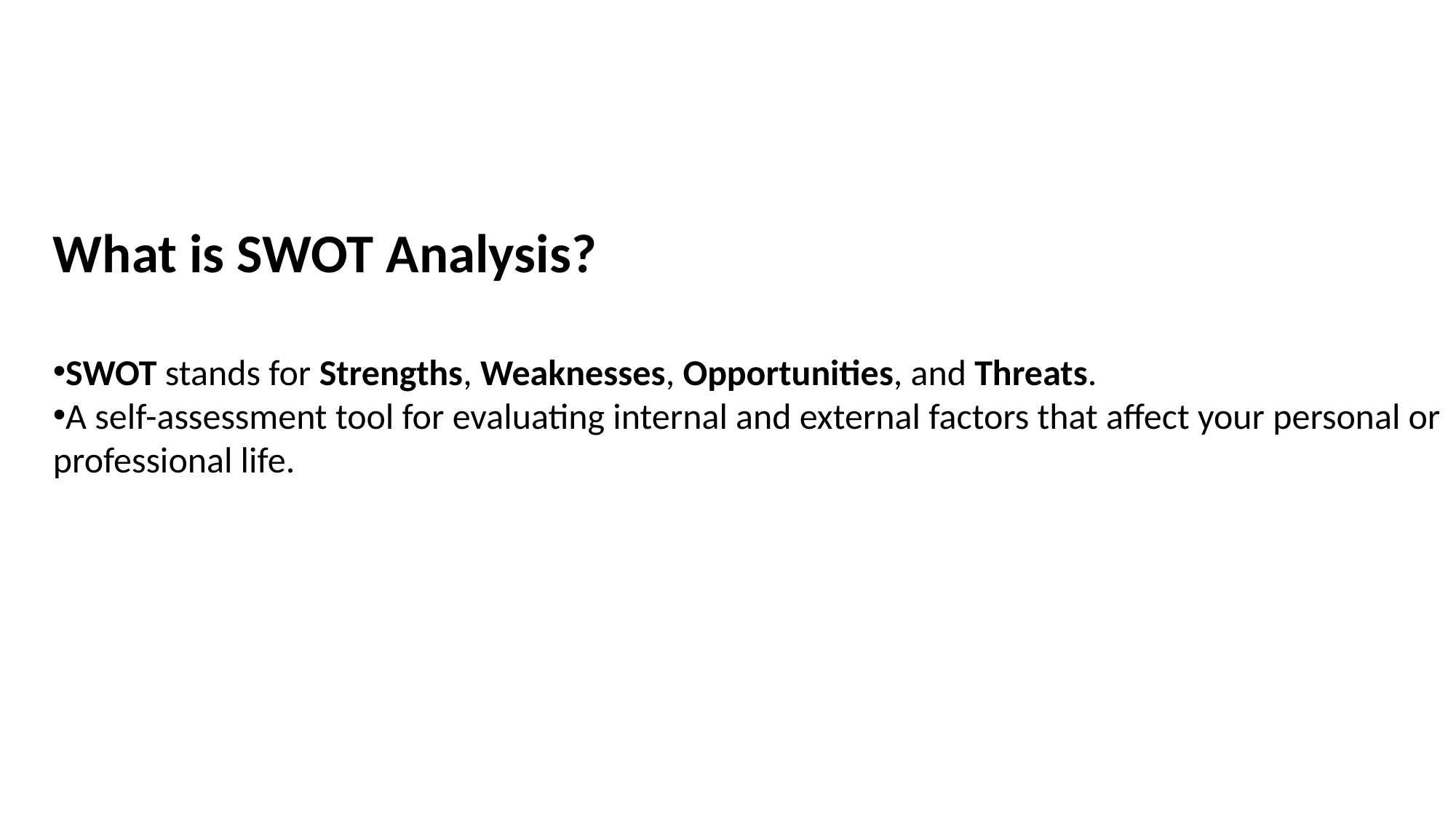

What is SWOT Analysis?

SWOT stands for Strengths, Weaknesses, Opportunities, and Threats.
A self-assessment tool for evaluating internal and external factors that affect your personal or professional life.